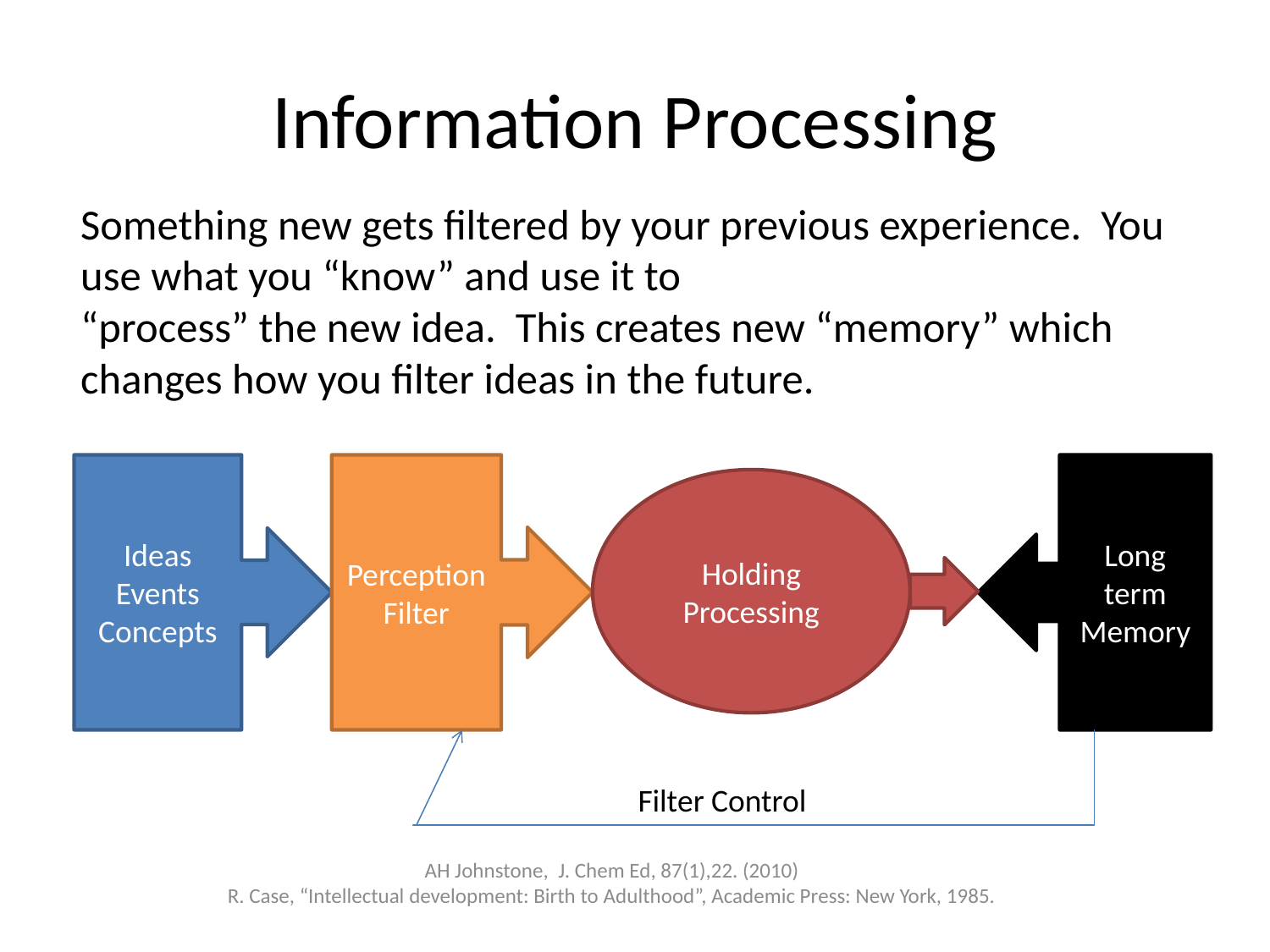

# Information Processing
Something new gets filtered by your previous experience.  You use what you “know” and use it to
“process” the new idea.  This creates new “memory” which changes how you filter ideas in the future.
Ideas
Events
Concepts
Perception
Filter
Long term Memory
Holding
Processing

Filter Control
AH Johnstone,  J. Chem Ed, 87(1),22. (2010)
R. Case, “Intellectual development: Birth to Adulthood”, Academic Press: New York, 1985.